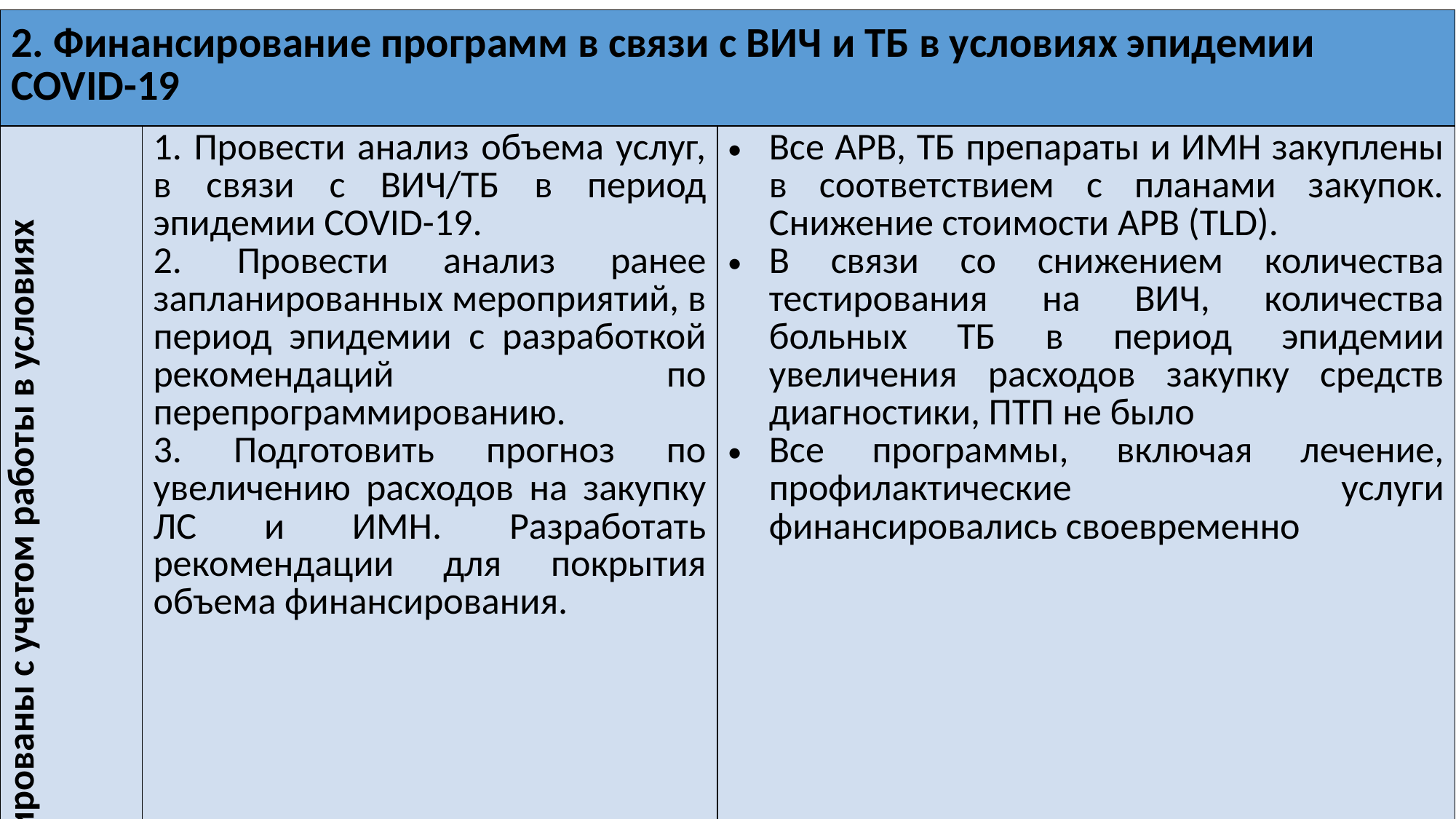

| 2. Финансирование программ в связи с ВИЧ и ТБ в условиях эпидемии COVID-19 |  |  |
| --- | --- | --- |
| Бюджеты для реализации программ в связи с ВИЧ/ТБ оптимизированы с учетом работы в условиях эпидемии | 1. Провести анализ объема услуг, в связи с ВИЧ/ТБ в период эпидемии COVID-19. 2. Провести анализ ранее запланированных мероприятий, в период эпидемии с разработкой рекомендаций по перепрограммированию. 3. Подготовить прогноз по увеличению расходов на закупку ЛС и ИМН. Разработать рекомендации для покрытия объема финансирования. | Все АРВ, ТБ препараты и ИМН закуплены в соответствием с планами закупок. Снижение стоимости АРВ (TLD). В связи со снижением количества тестирования на ВИЧ, количества больных ТБ в период эпидемии увеличения расходов закупку средств диагностики, ПТП не было Все программы, включая лечение, профилактические услуги финансировались своевременно |